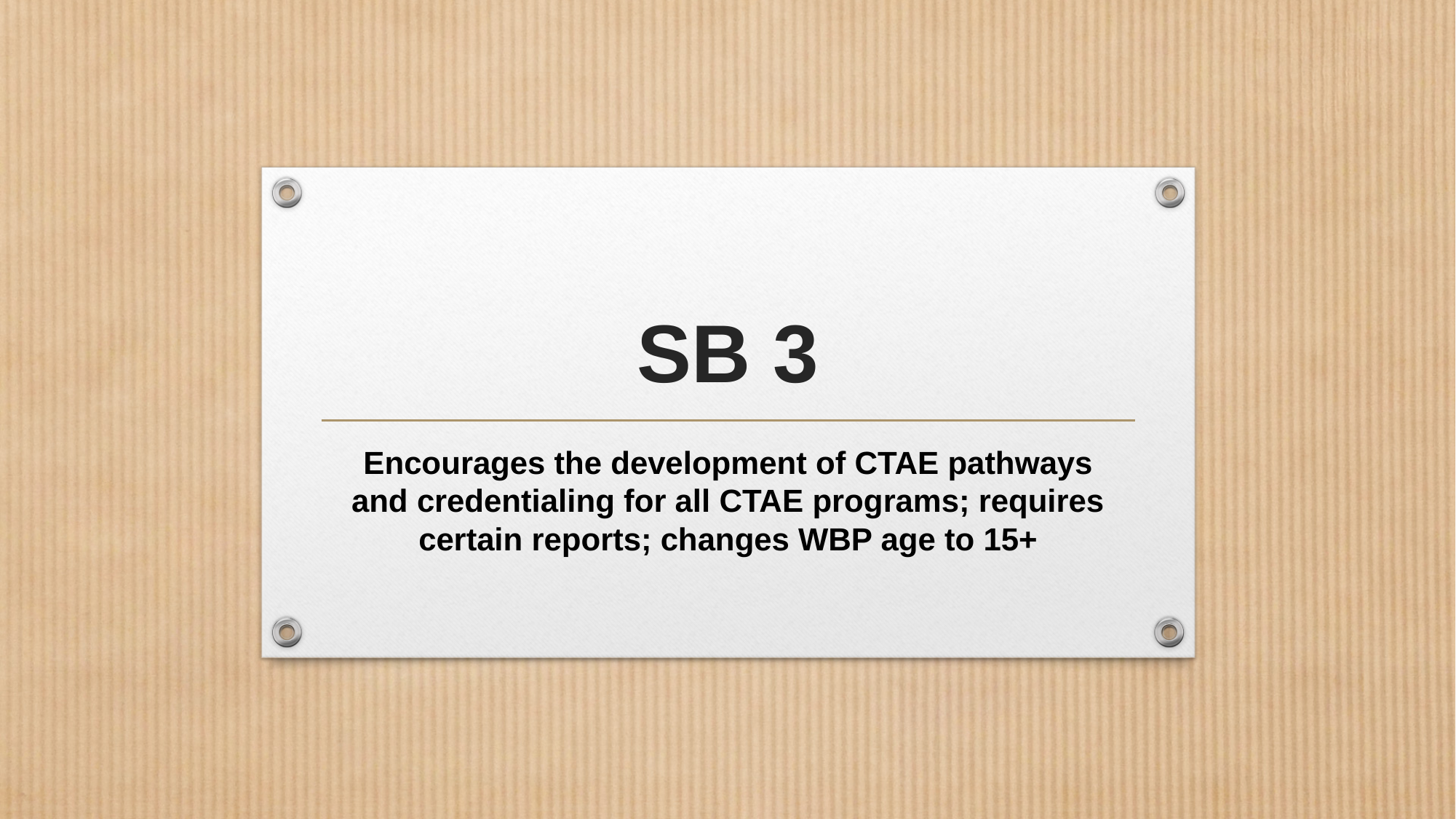

# SB 3
Encourages the development of CTAE pathways and credentialing for all CTAE programs; requires certain reports; changes WBP age to 15+